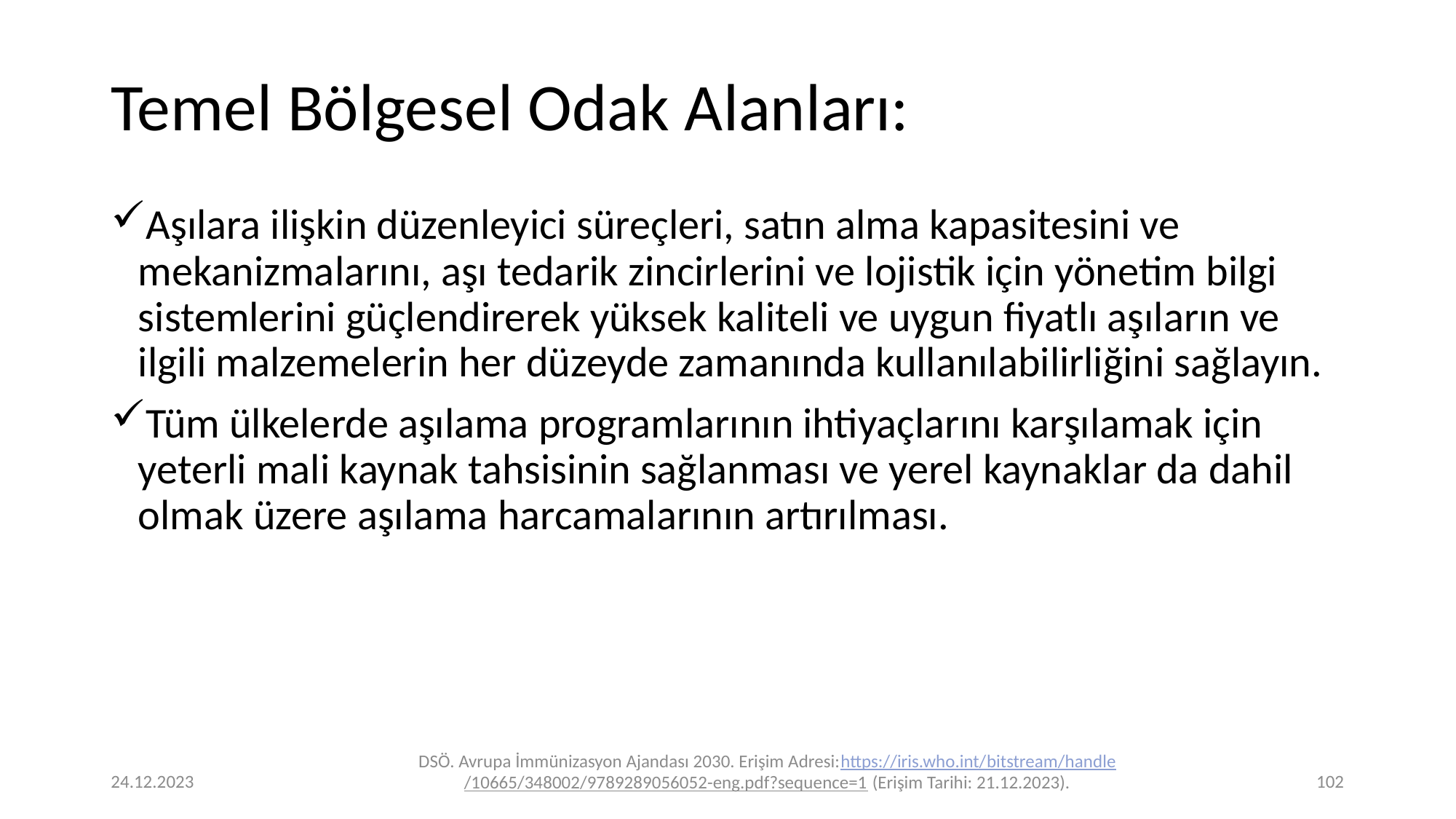

# Temel Bölgesel Odak Alanları:
Aşılara ilişkin düzenleyici süreçleri, satın alma kapasitesini ve mekanizmalarını, aşı tedarik zincirlerini ve lojistik için yönetim bilgi sistemlerini güçlendirerek yüksek kaliteli ve uygun fiyatlı aşıların ve ilgili malzemelerin her düzeyde zamanında kullanılabilirliğini sağlayın.
Tüm ülkelerde aşılama programlarının ihtiyaçlarını karşılamak için yeterli mali kaynak tahsisinin sağlanması ve yerel kaynaklar da dahil olmak üzere aşılama harcamalarının artırılması.
24.12.2023
102
DSÖ. Avrupa İmmünizasyon Ajandası 2030. Erişim Adresi:https://iris.who.int/bitstream/handle/10665/348002/9789289056052-eng.pdf?sequence=1 (Erişim Tarihi: 21.12.2023).